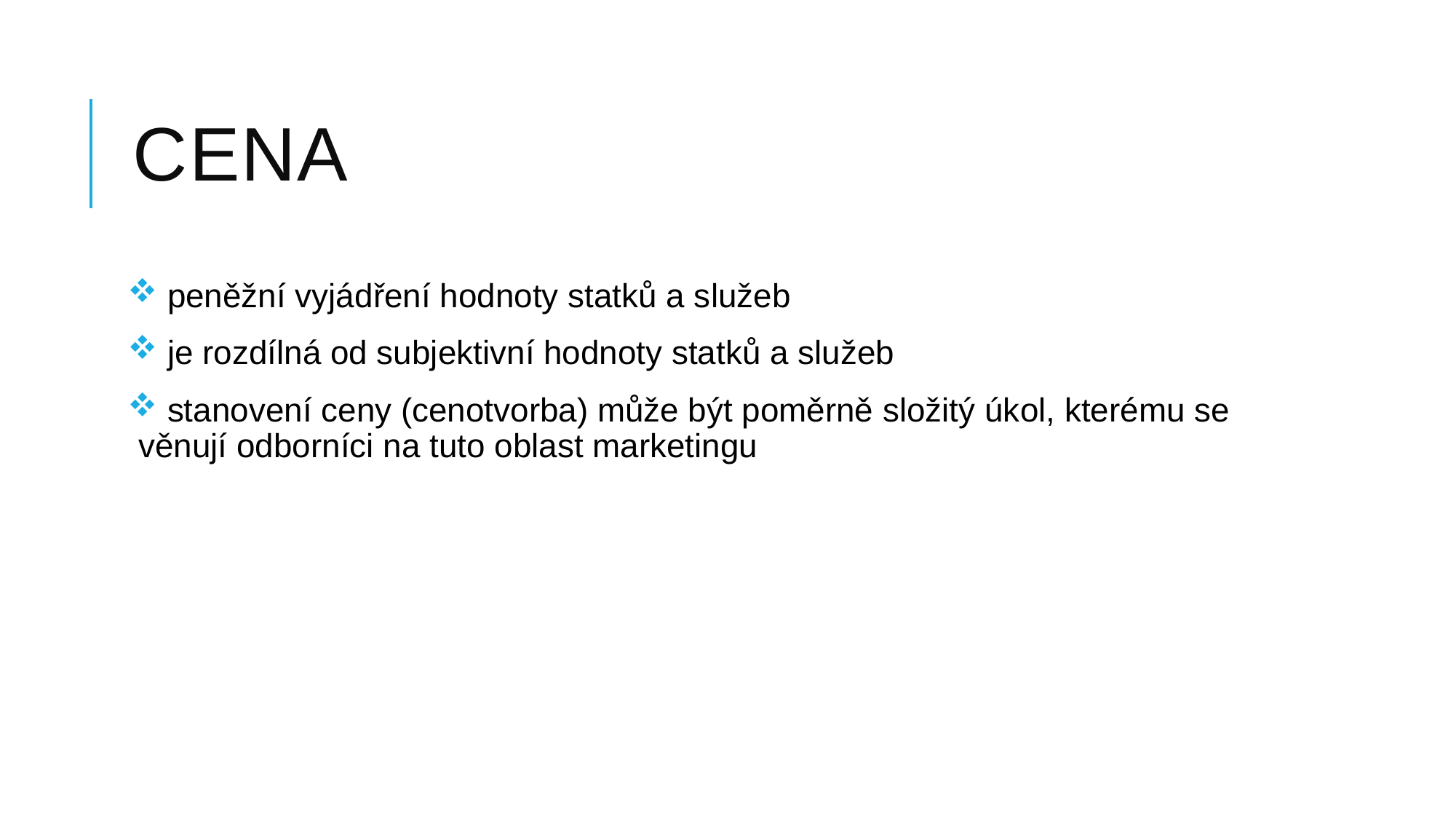

# Cena
 peněžní vyjádření hodnoty statků a služeb
 je rozdílná od subjektivní hodnoty statků a služeb
 stanovení ceny (cenotvorba) může být poměrně složitý úkol, kterému se věnují odborníci na tuto oblast marketingu